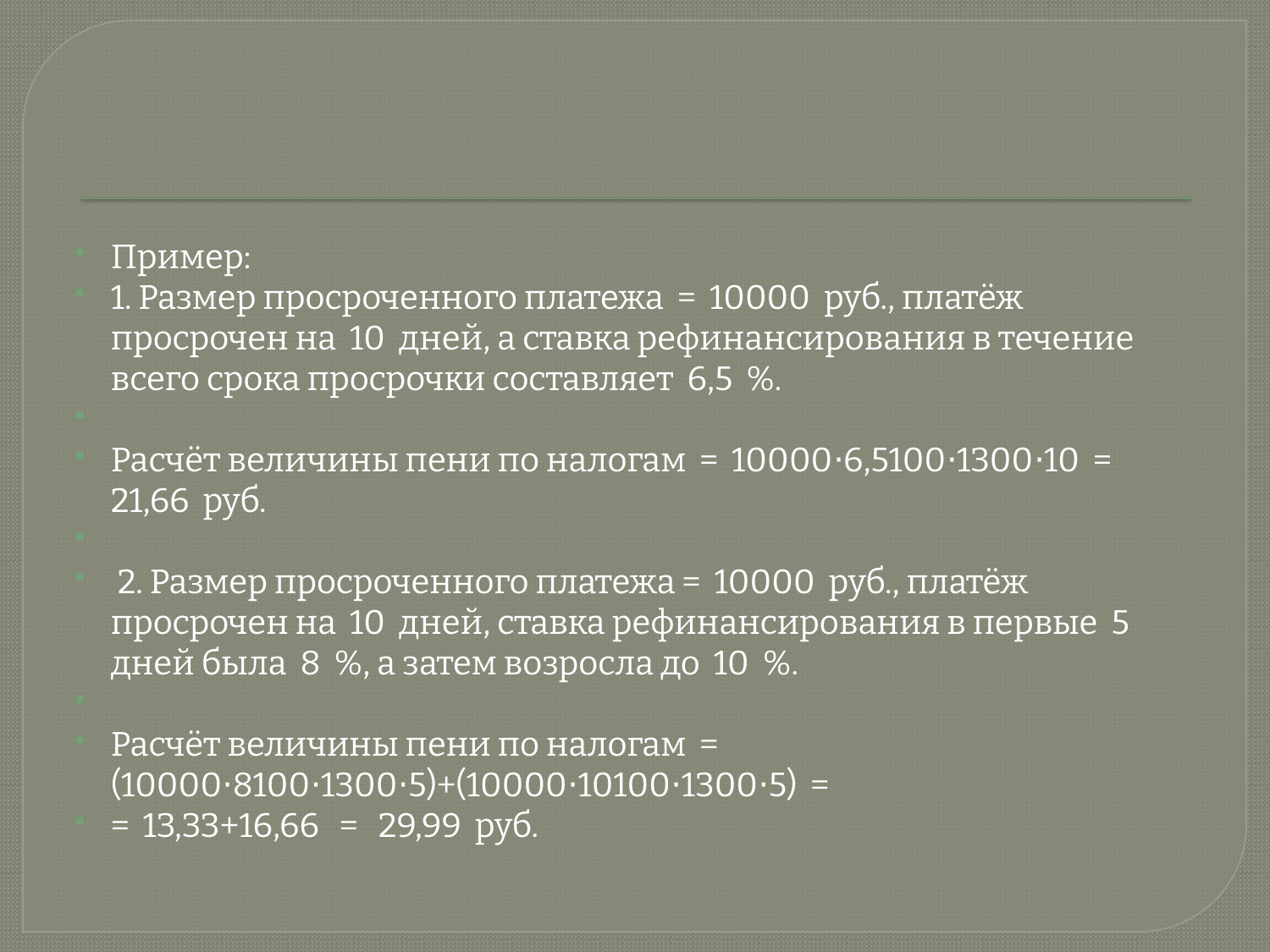

#
Пример:
1. Размер просроченного платежа  =  10000  руб., платёж просрочен на  10  дней, а ставка рефинансирования в течение всего срока просрочки составляет  6,5  %.

Расчёт величины пени по налогам  =  10000⋅6,5100⋅1300⋅10  =   21,66  руб.

 2. Размер просроченного платежа =  10000  руб., платёж просрочен на  10  дней, ставка рефинансирования в первые  5  дней была  8  %, а затем возросла до  10  %.

Расчёт величины пени по налогам  =  (10000⋅8100⋅1300⋅5)+(10000⋅10100⋅1300⋅5)  =
=  13,33+16,66   =   29,99  руб.